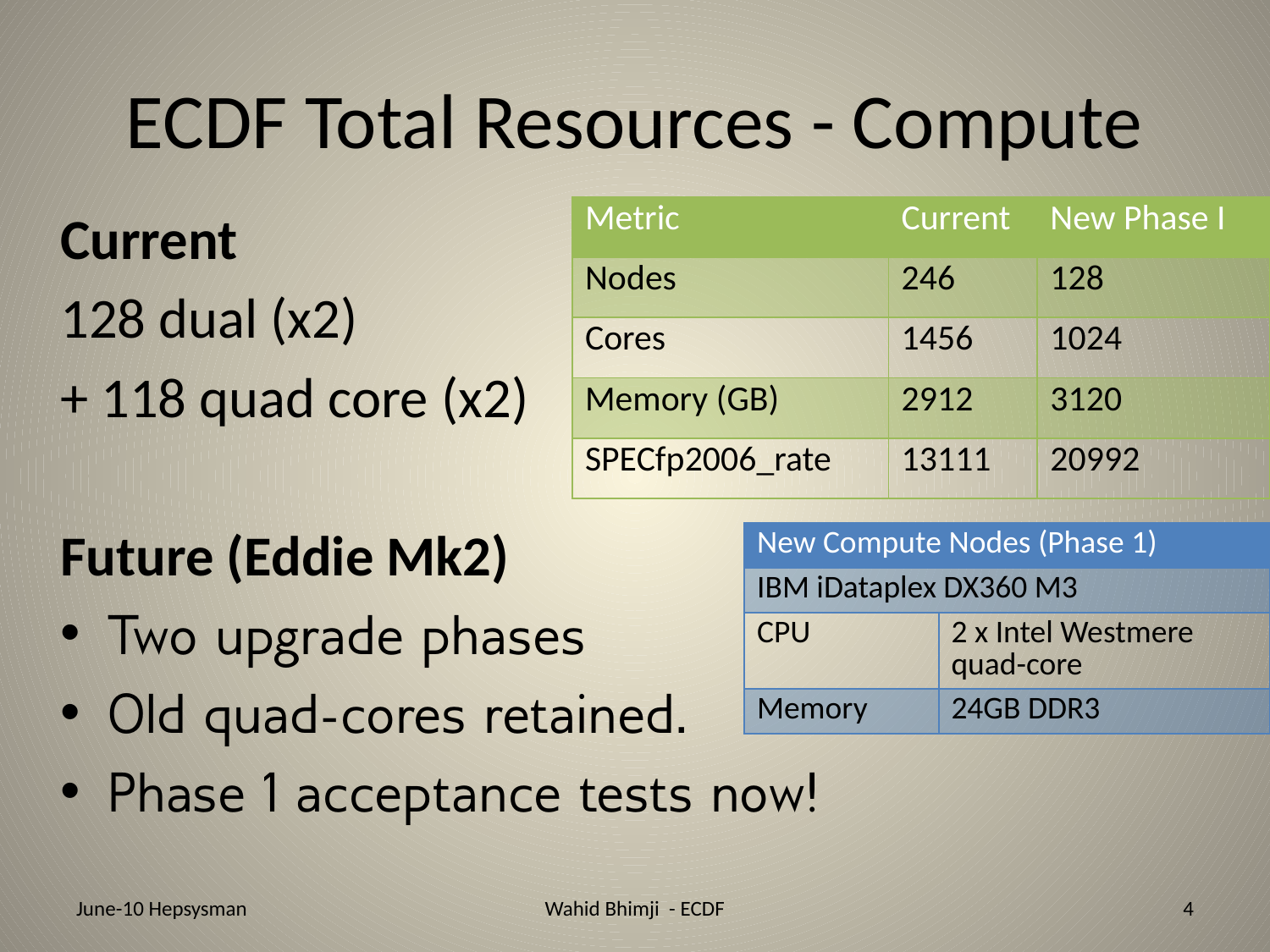

# ECDF Total Resources - Compute
Current
128 dual (x2)
+ 118 quad core (x2)

Future (Eddie Mk2)
Two upgrade phases
Old quad-cores retained.
Phase 1 acceptance tests now!

| Metric | Current | New Phase I |
| --- | --- | --- |
| Nodes | 246 | 128 |
| Cores | 1456 | 1024 |
| Memory (GB) | 2912 | 3120 |
| SPECfp2006\_rate | 13111 | 20992 |
| New Compute Nodes (Phase 1) |  |
| --- | --- |
| IBM iDataplex DX360 M3 |  |
| CPU | 2 x Intel Westmere quad-core |
| Memory | 24GB DDR3 |
June-10 Hepsysman
Wahid Bhimji  - ECDF
4